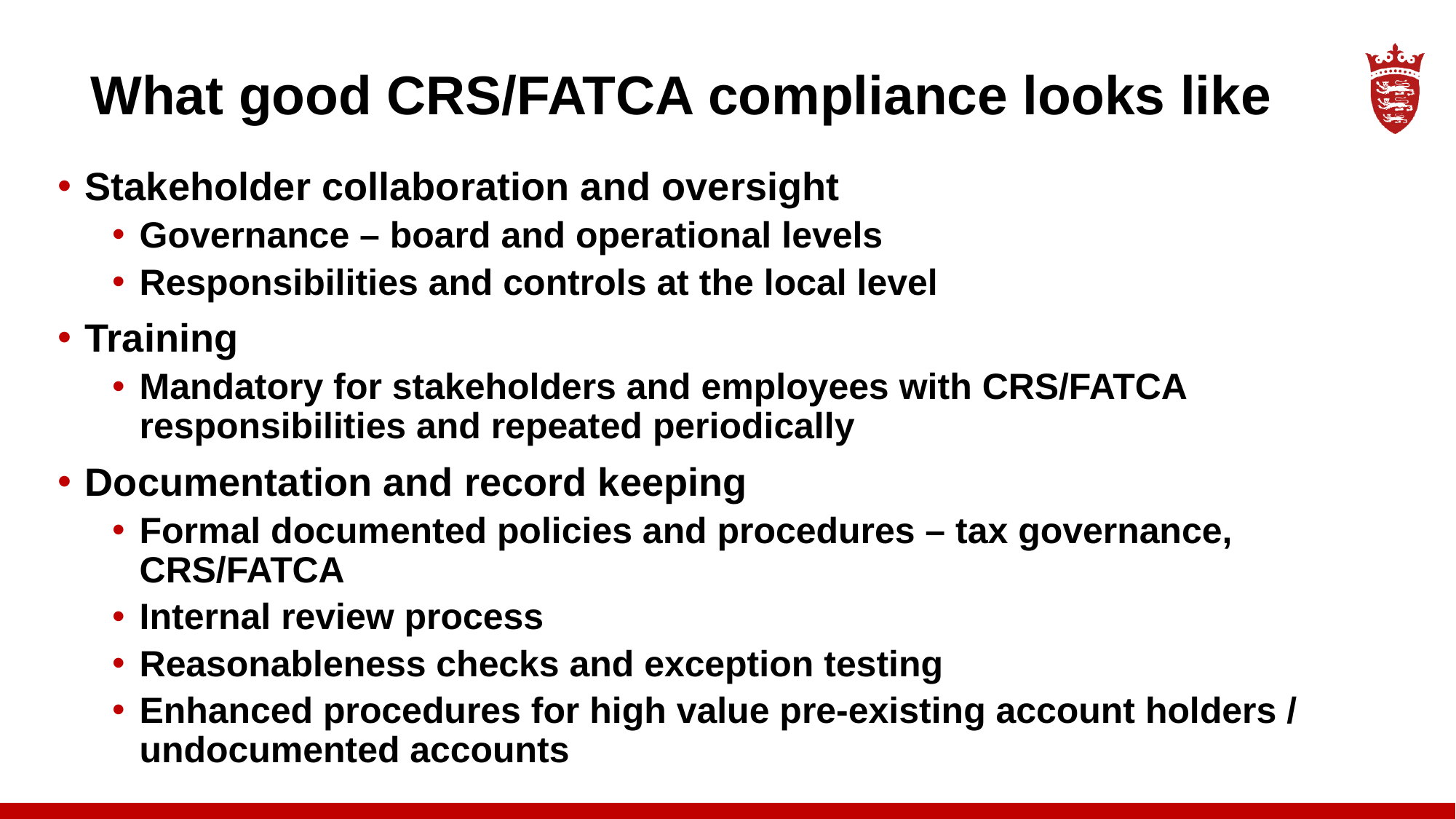

# What good CRS/FATCA compliance looks like
Stakeholder collaboration and oversight
Governance – board and operational levels
Responsibilities and controls at the local level
Training
Mandatory for stakeholders and employees with CRS/FATCA responsibilities and repeated periodically
Documentation and record keeping
Formal documented policies and procedures – tax governance, CRS/FATCA
Internal review process
Reasonableness checks and exception testing
Enhanced procedures for high value pre-existing account holders / undocumented accounts